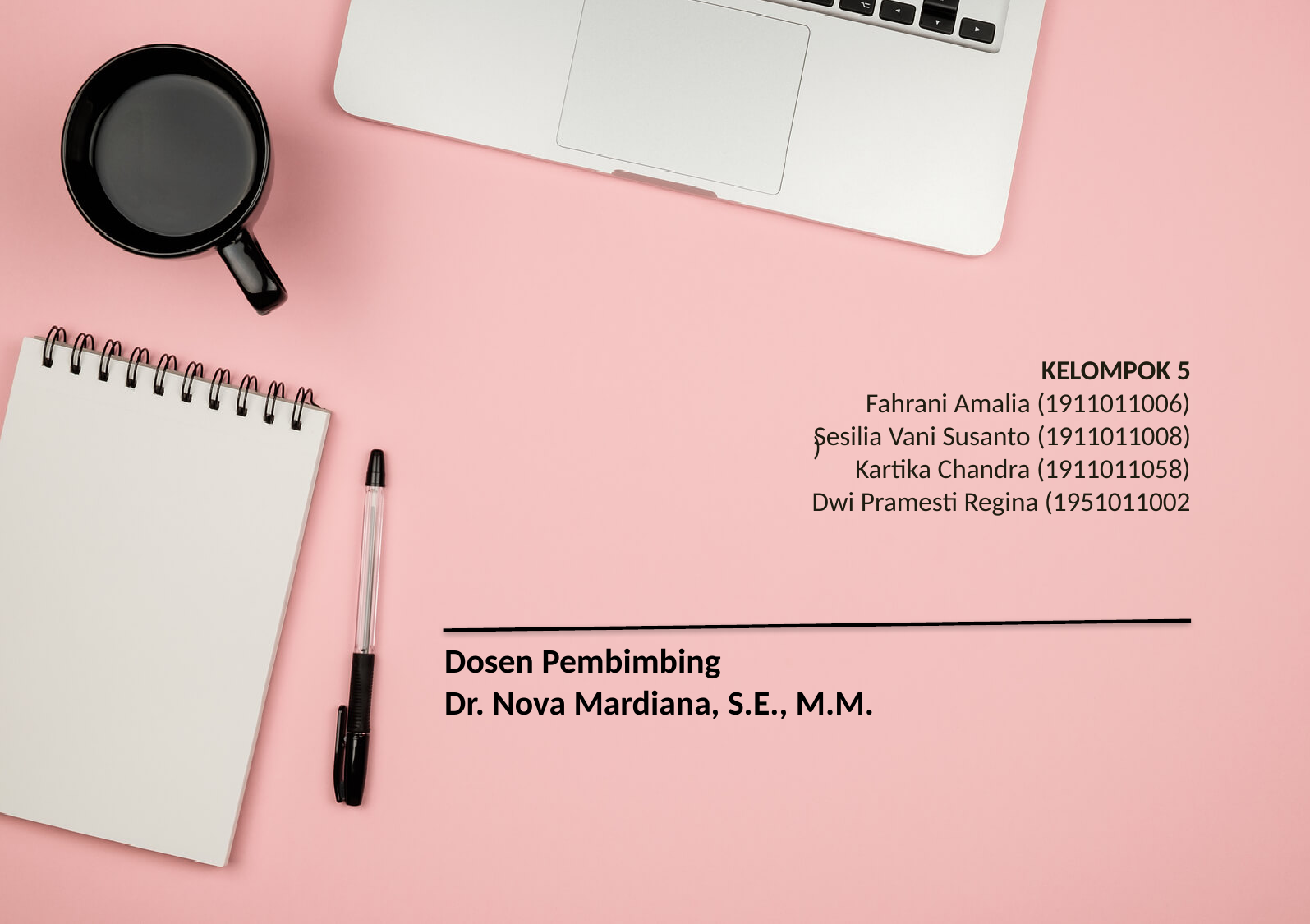

KELOMPOK 5
Fahrani Amalia (1911011006)
Sesilia Vani Susanto (1911011008)
Kartika Chandra (1911011058)
Dwi Pramesti Regina (1951011002
)
Dosen Pembimbing
Dr. Nova Mardiana, S.E., M.M.